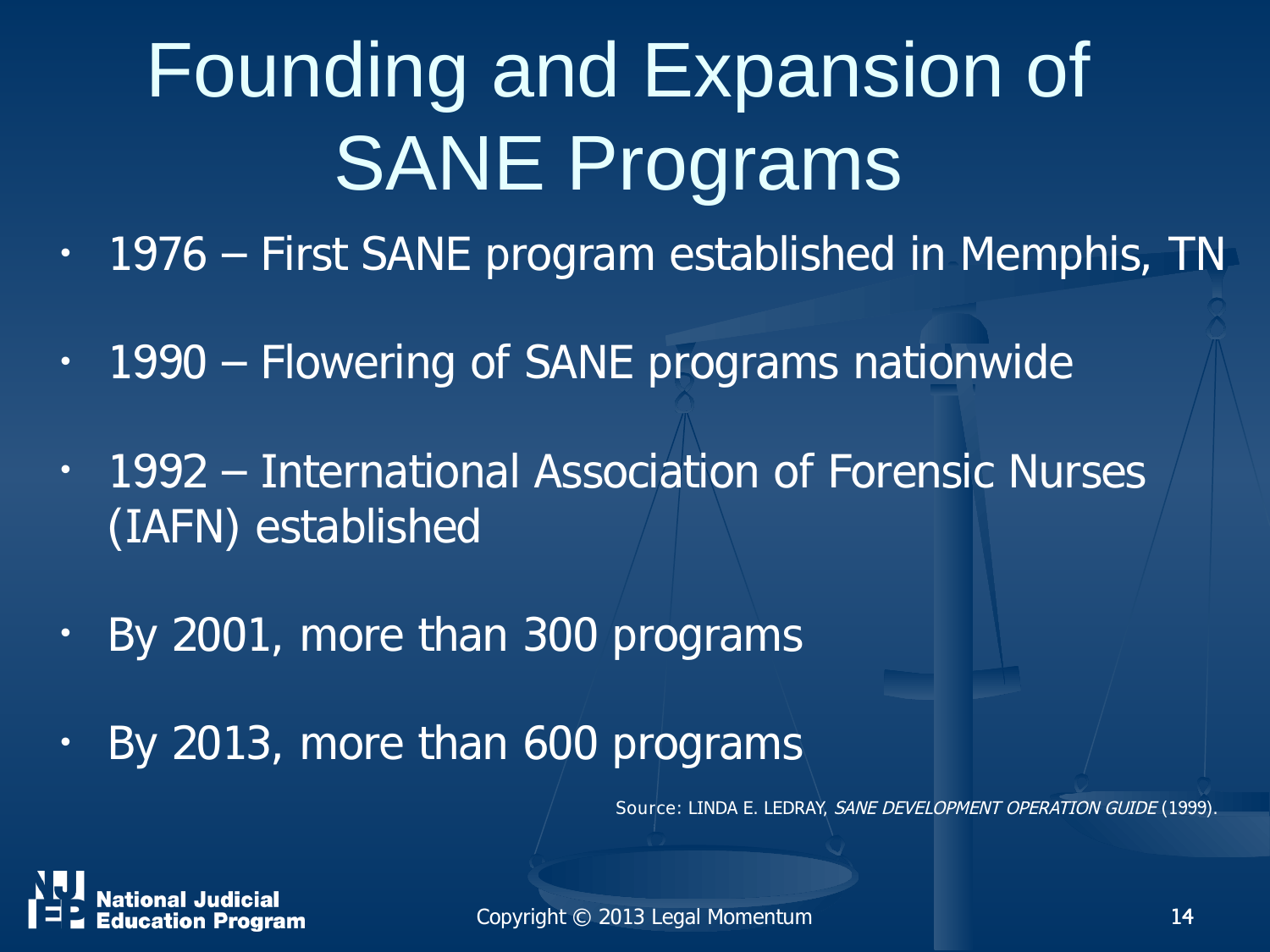

# Founding and Expansion of SANE Programs
1976 – First SANE program established in Memphis, TN

1990 – Flowering of SANE programs nationwide

1992 – International Association of Forensic Nurses (IAFN) established

By 2001, more than 300 programs

By 2013, more than 600 programs

					Source: Linda E. Ledray, SANE Development Operation Guide (1999).
Copyright © 2013 Legal Momentum
14
14